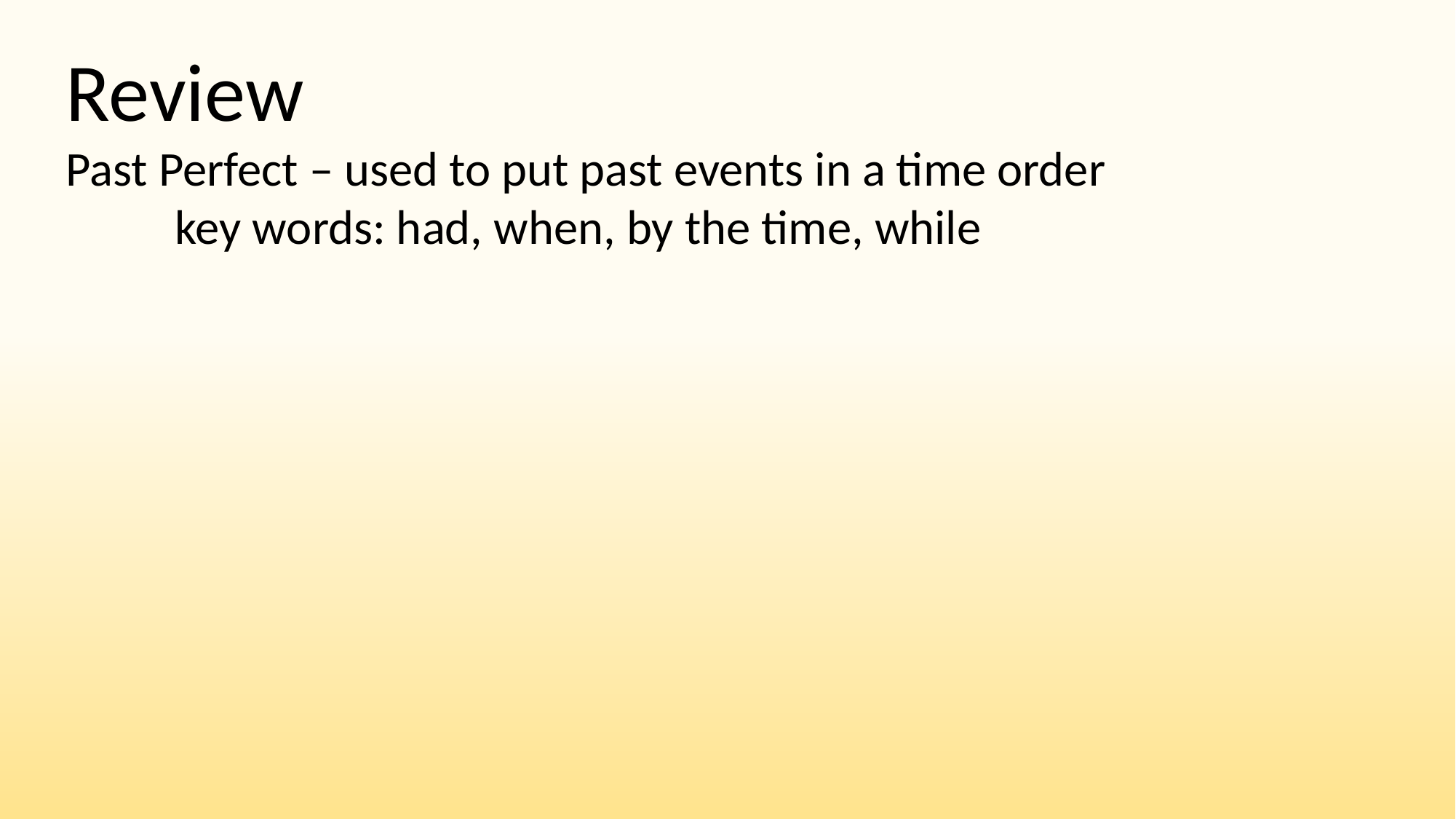

Review
Past Perfect – used to put past events in a time order
	key words: had, when, by the time, while